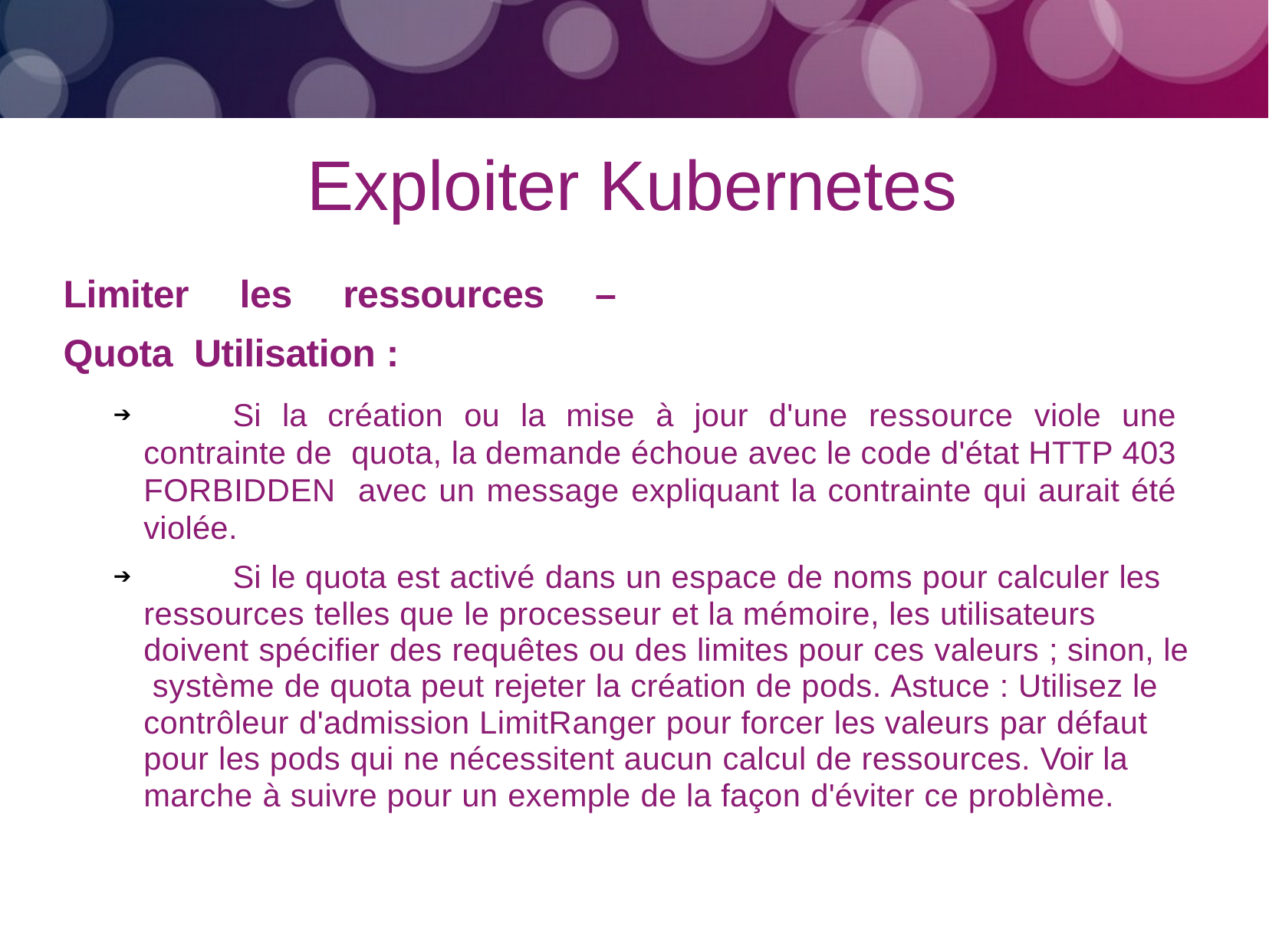

# Exploiter Kubernetes
Limiter les ressources – Quota  Utilisation :
	Si la création ou la mise à jour d'une ressource viole une contrainte de  quota, la demande échoue avec le code d'état HTTP 403 FORBIDDEN  avec un message expliquant la contrainte qui aurait été violée.
	Si le quota est activé dans un espace de noms pour calculer les  ressources telles que le processeur et la mémoire, les utilisateurs  doivent spécifier des requêtes ou des limites pour ces valeurs ; sinon, le  système de quota peut rejeter la création de pods. Astuce : Utilisez le  contrôleur d'admission LimitRanger pour forcer les valeurs par défaut  pour les pods qui ne nécessitent aucun calcul de ressources. Voir la  marche à suivre pour un exemple de la façon d'éviter ce problème.